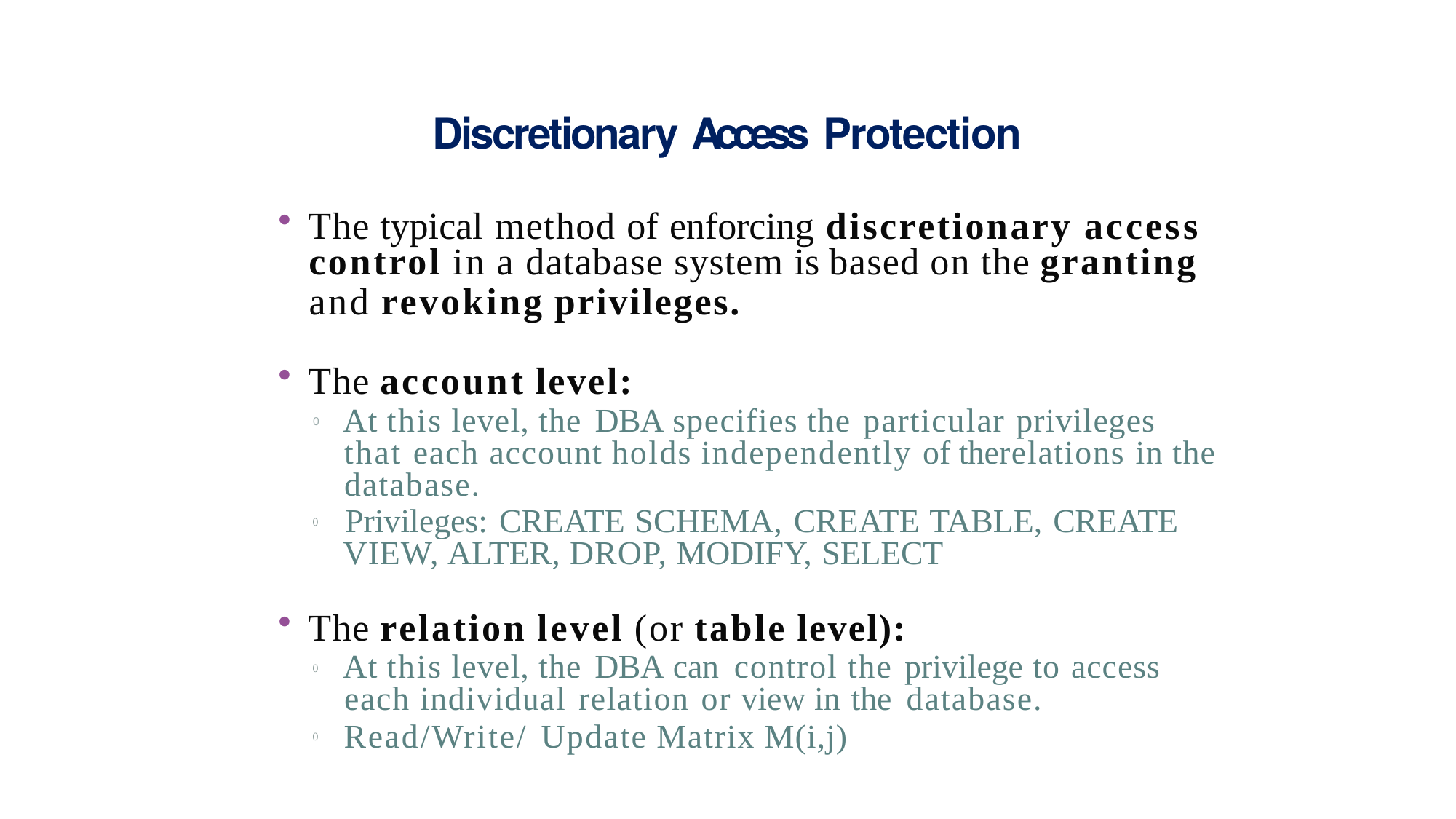

# Discretionary Access Protection
The typical method of enforcing discretionary access
control in a database system is based on the granting
and revoking privileges.
The account level:
At this level, the DBA specifies the particular privileges that each account holds independently of the	relations in the database.
0
Privileges: CREATE SCHEMA, CREATE TABLE, CREATE VIEW, ALTER, DROP, MODIFY, SELECT
0
The relation level (or table level):
At this level, the DBA can control the privilege to access each individual relation or view in the database.
Read/Write/ Update Matrix M(i,j)
0
0